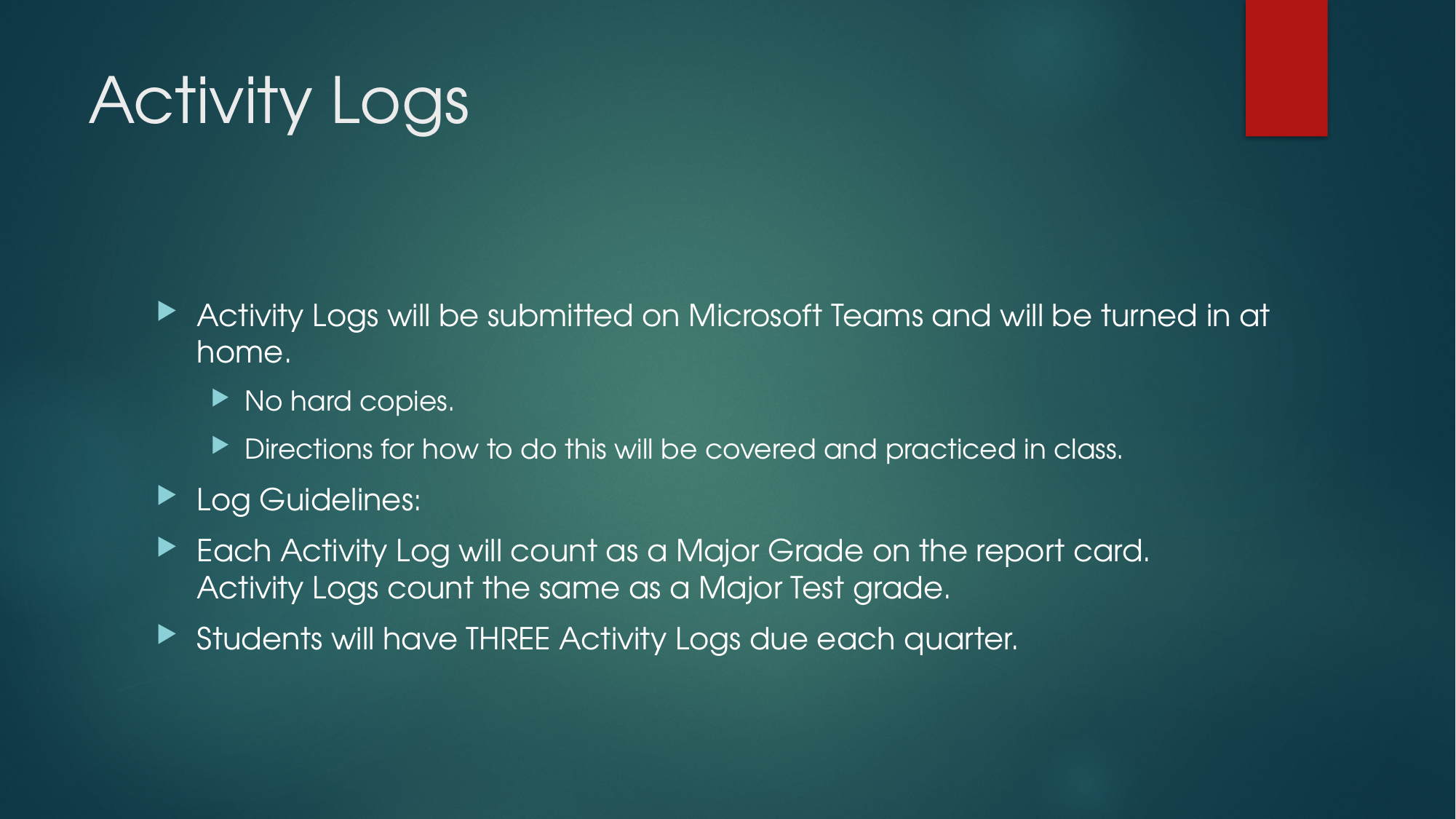

# Activity Logs
Activity Logs will be submitted on Microsoft Teams and will be turned in at home.
No hard copies.
Directions for how to do this will be covered and practiced in class.
Log Guidelines:
Each Activity Log will count as a Major Grade on the report card.  Activity Logs count the same as a Major Test grade.
Students will have THREE Activity Logs due each quarter.